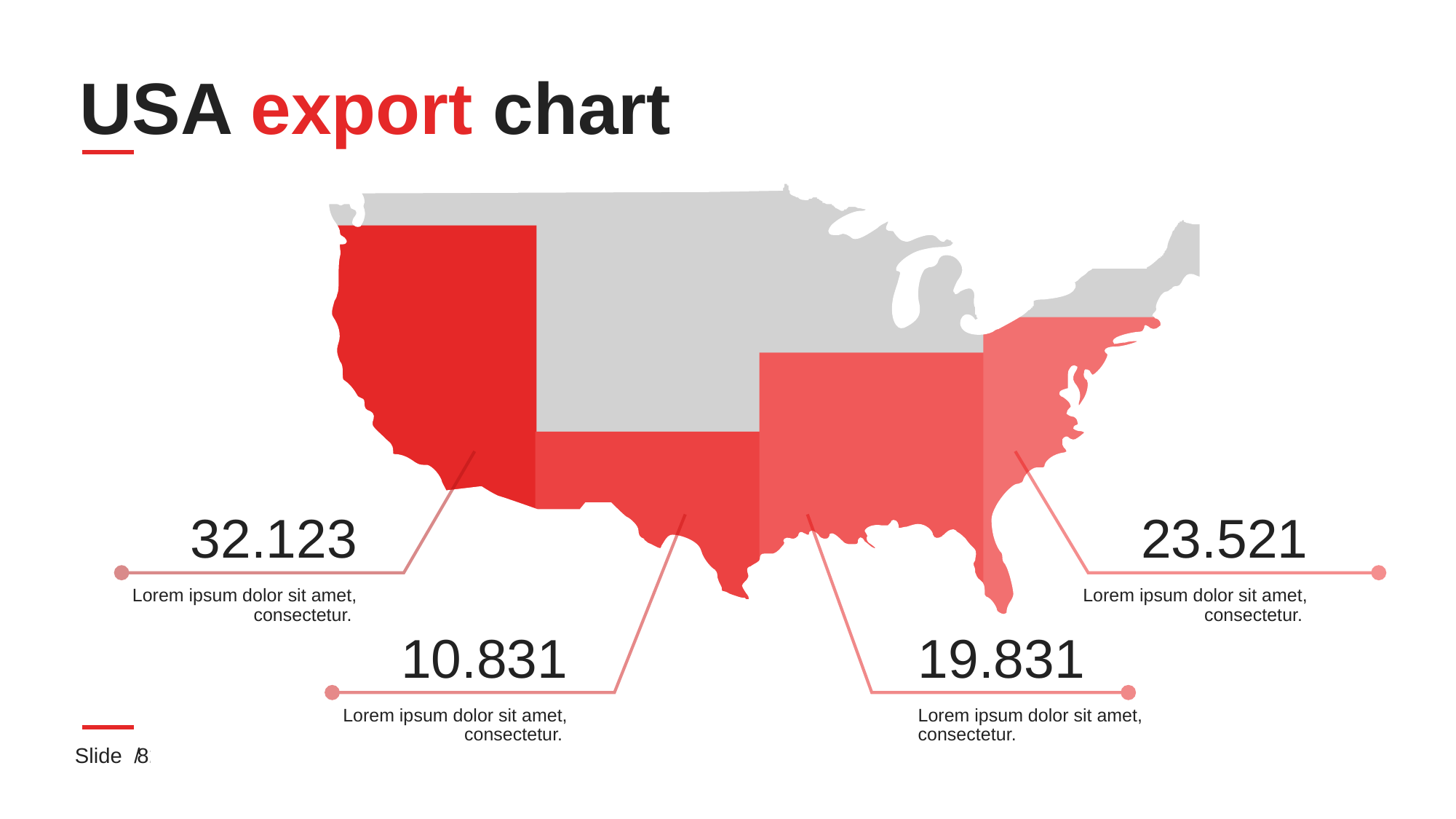

# USA export chart

32.123
Lorem ipsum dolor sit amet, consectetur.
23.521
Lorem ipsum dolor sit amet, consectetur.

10.831
Lorem ipsum dolor sit amet, consectetur.
19.831
Lorem ipsum dolor sit amet, consectetur.